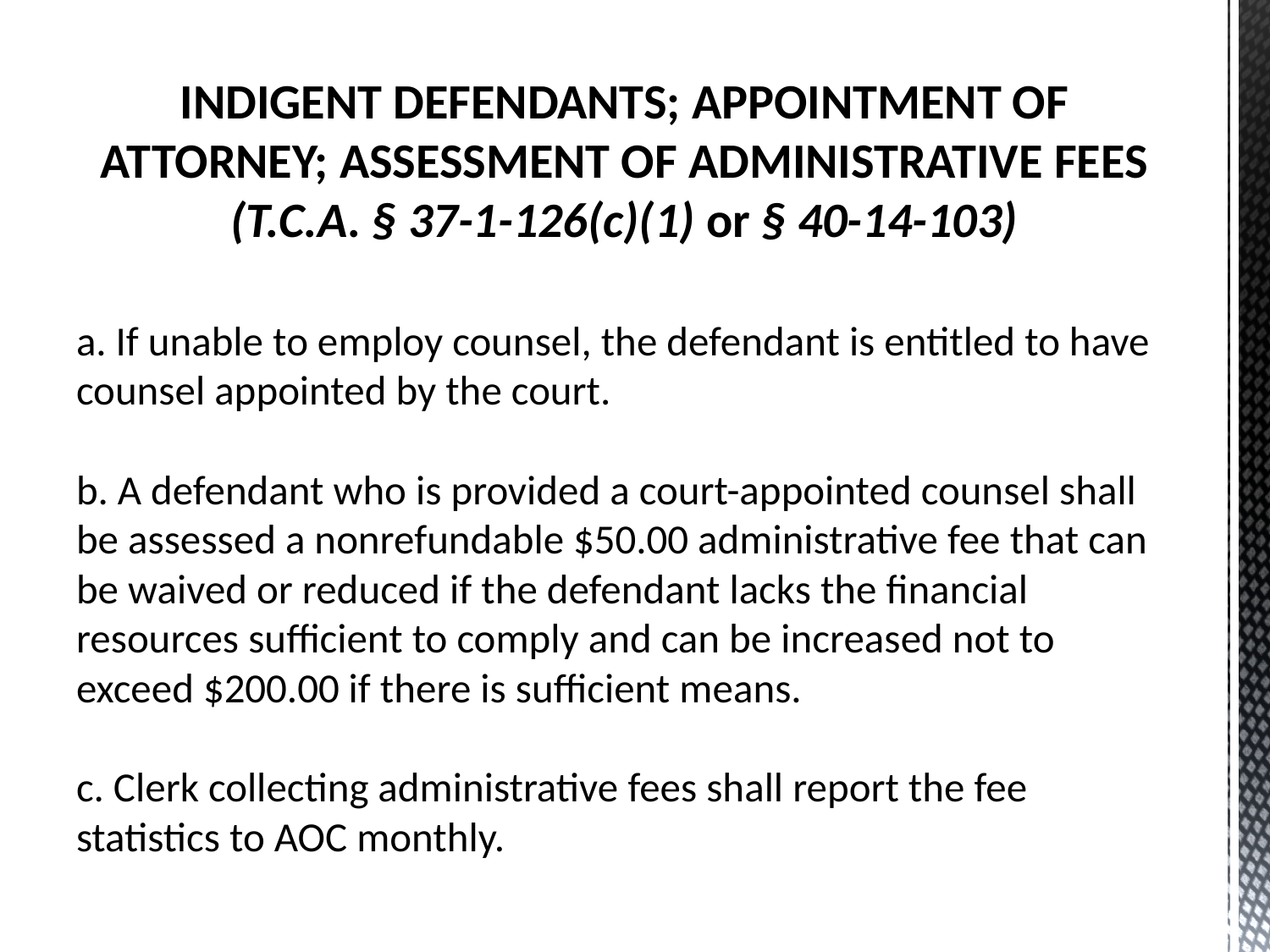

INDIGENT DEFENDANTS; APPOINTMENT OF ATTORNEY; ASSESSMENT OF ADMINISTRATIVE FEES
(T.C.A. § 37-1-126(c)(1) or § 40-14-103)
# a. If unable to employ counsel, the defendant is entitled to have counsel appointed by the court. b. A defendant who is provided a court-appointed counsel shall be assessed a nonrefundable $50.00 administrative fee that can be waived or reduced if the defendant lacks the financial resources sufficient to comply and can be increased not to exceed $200.00 if there is sufficient means. c. Clerk collecting administrative fees shall report the fee statistics to AOC monthly.